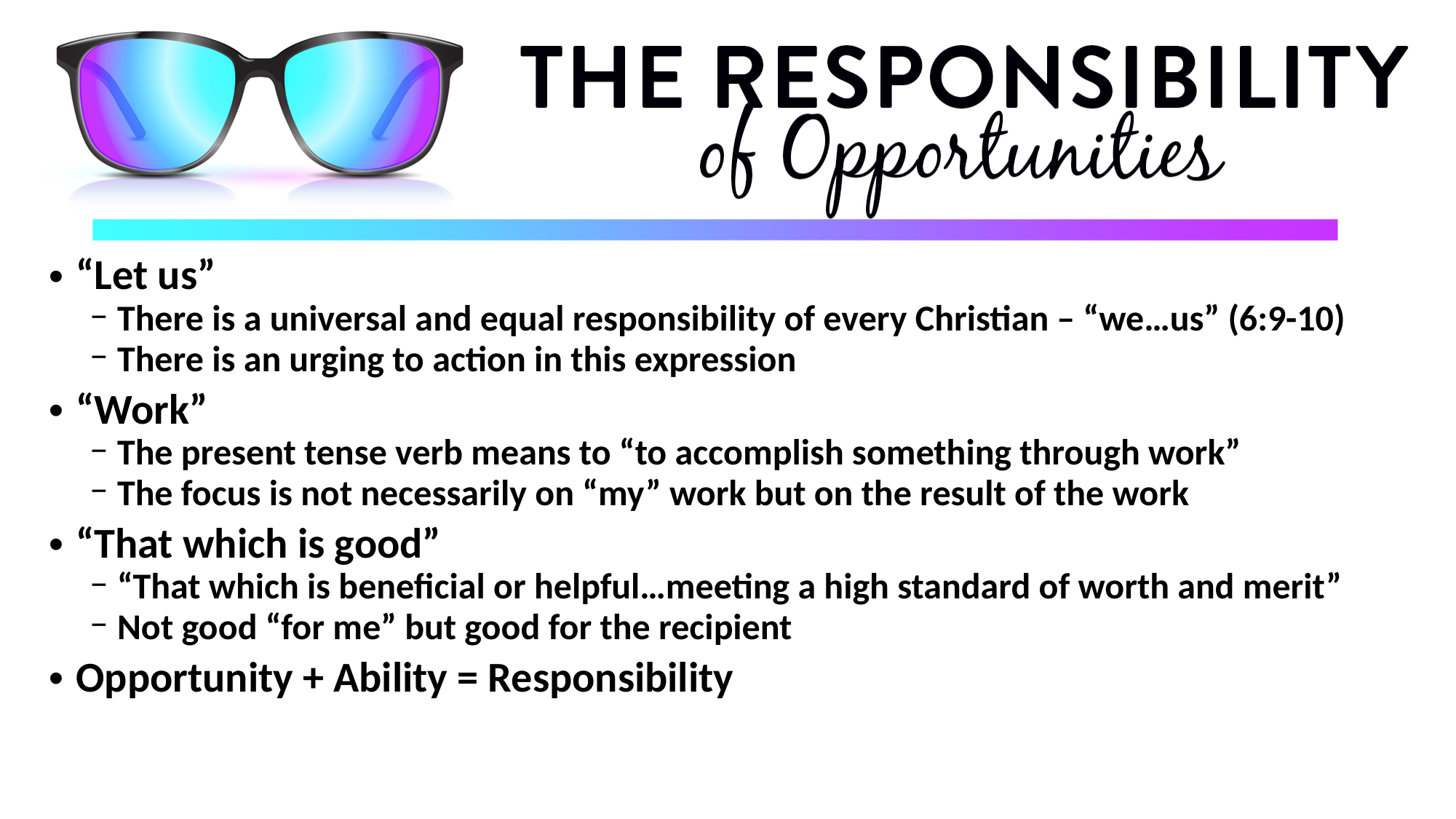

“Let us”
There is a universal and equal responsibility of every Christian – “we…us” (6:9-10)
There is an urging to action in this expression
“Work”
The present tense verb means to “to accomplish something through work”
The focus is not necessarily on “my” work but on the result of the work
“That which is good”
“That which is beneficial or helpful…meeting a high standard of worth and merit”
Not good “for me” but good for the recipient
Opportunity + Ability = Responsibility